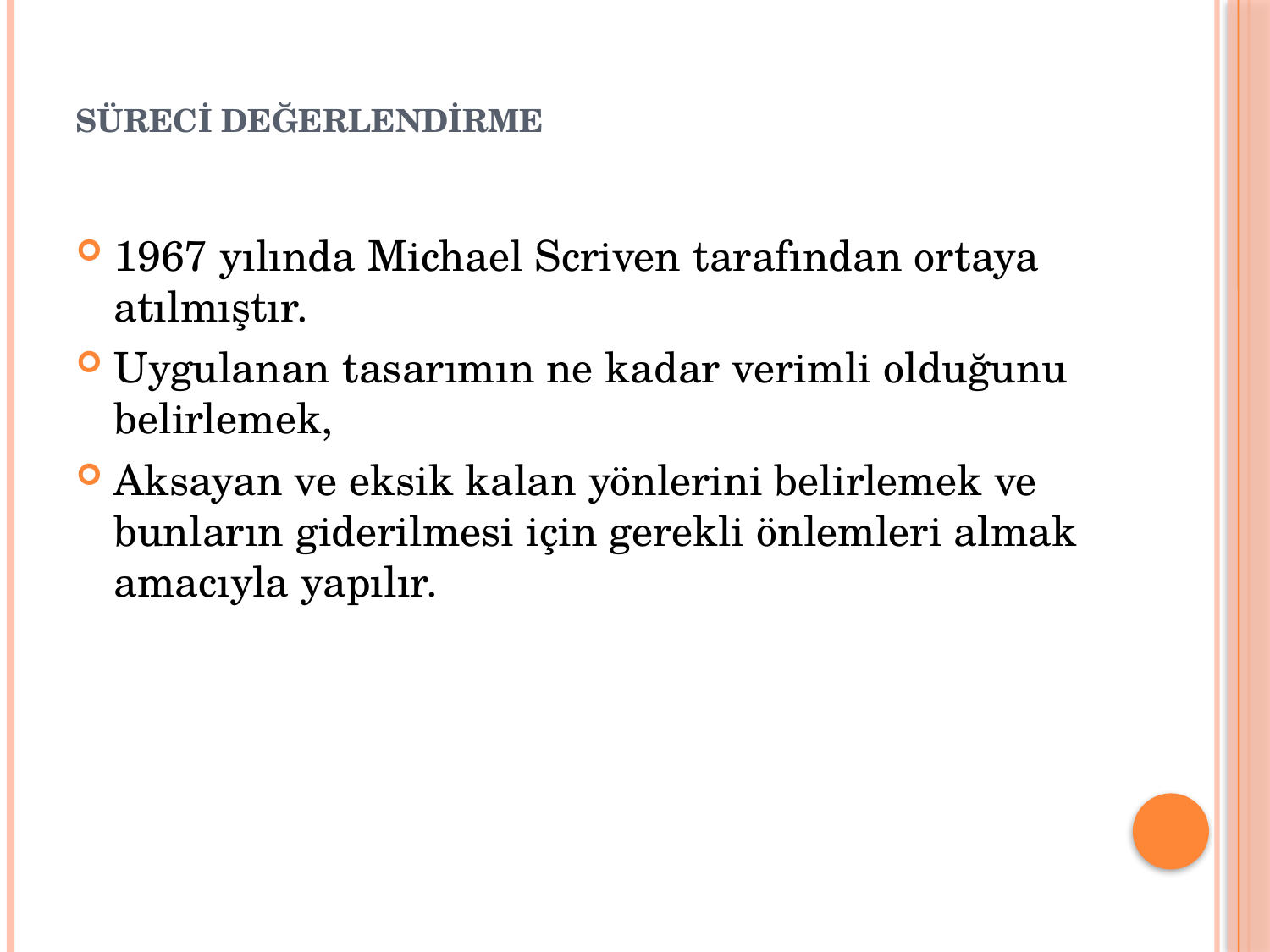

# Süreci değerlendirme
1967 yılında Michael Scriven tarafından ortaya atılmıştır.
Uygulanan tasarımın ne kadar verimli olduğunu belirlemek,
Aksayan ve eksik kalan yönlerini belirlemek ve bunların giderilmesi için gerekli önlemleri almak amacıyla yapılır.